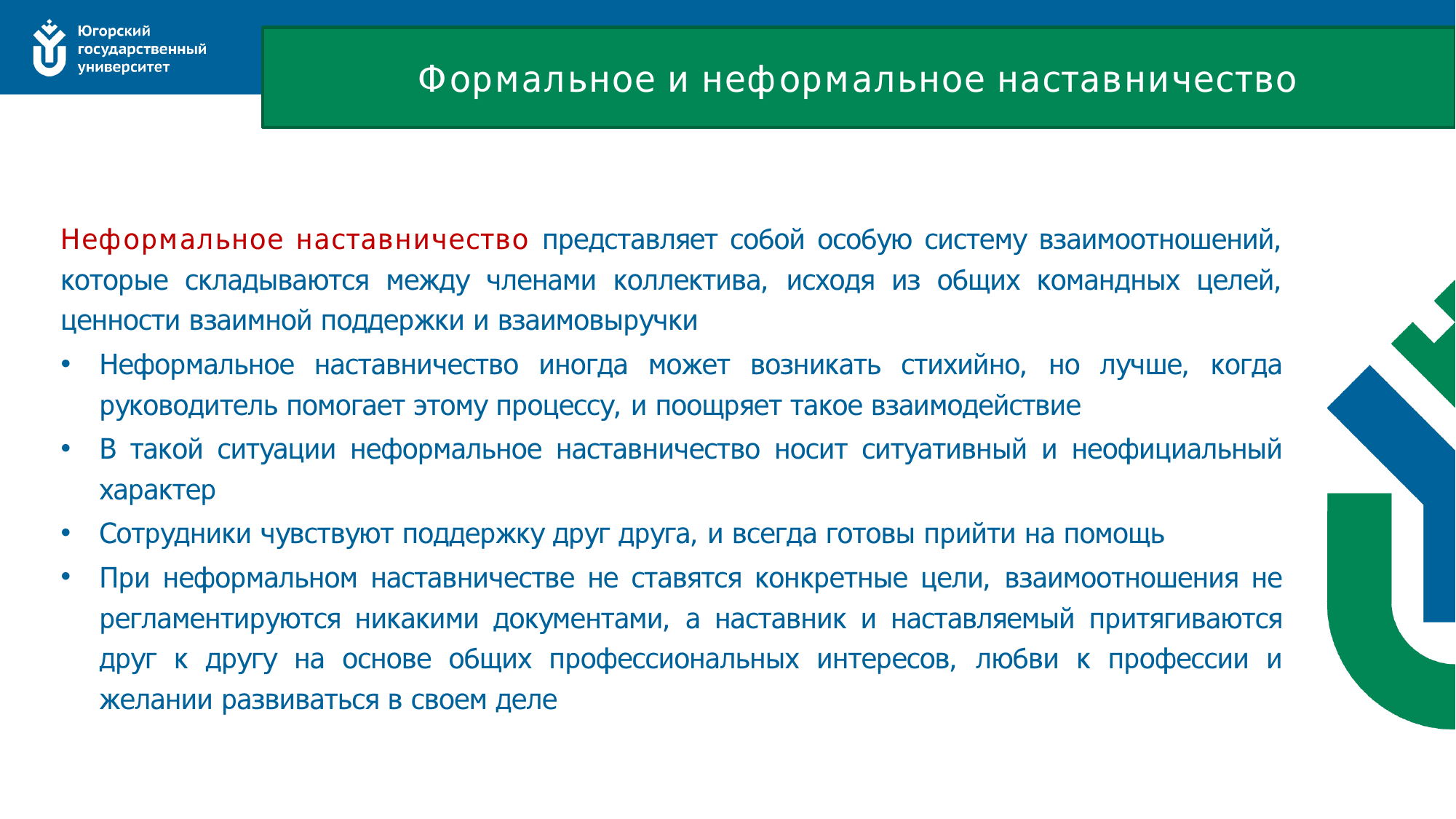

Формальное и неформальное наставничество
Неформальное наставничество представляет собой особую систему взаимоотношений, которые складываются между членами коллектива, исходя из общих командных целей, ценности взаимной поддержки и взаимовыручки
Неформальное наставничество иногда может возникать стихийно, но лучше, когда руководитель помогает этому процессу, и поощряет такое взаимодействие
В такой ситуации неформальное наставничество носит ситуативный и неофициальный характер
Сотрудники чувствуют поддержку друг друга, и всегда готовы прийти на помощь
При неформальном наставничестве не ставятся конкретные цели, взаимоотношения не регламентируются никакими документами, а наставник и наставляемый притягиваются друг к другу на основе общих профессиональных интересов, любви к профессии и желании развиваться в своем деле